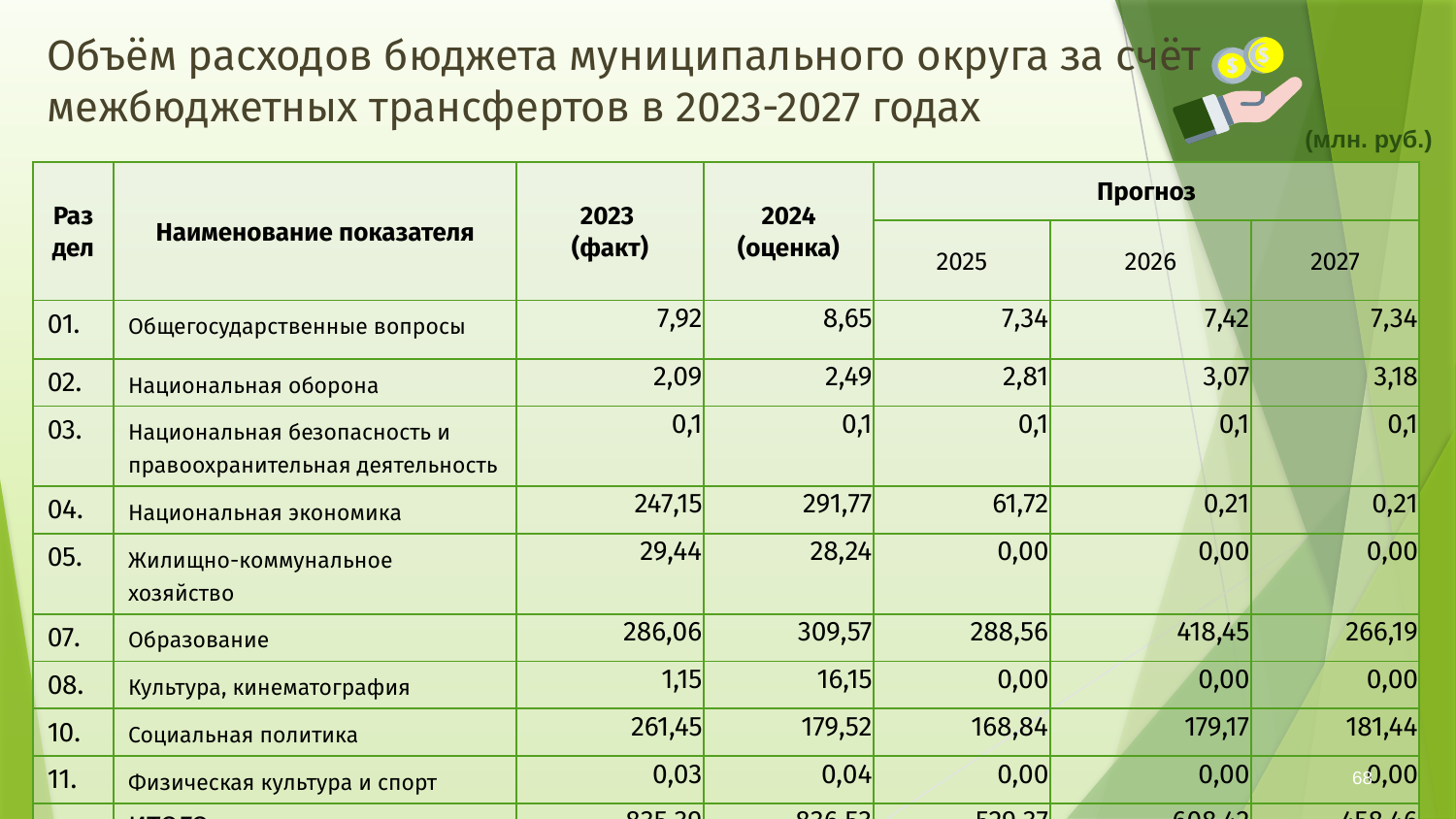

# Объём расходов бюджета муниципального округа за счёт межбюджетных трансфертов в 2023-2027 годах

(млн. руб.)
| Раздел | Наименование показателя | 2023 (факт) | 2024 (оценка) | Прогноз |  |  |
| --- | --- | --- | --- | --- | --- | --- |
|  |  |  |  | 2025 | 2026 | 2027 |
| 01. | Общегосударственные вопросы | 7,92 | 8,65 | 7,34 | 7,42 | 7,34 |
| 02. | Национальная оборона | 2,09 | 2,49 | 2,81 | 3,07 | 3,18 |
| 03. | Национальная безопасность и правоохранительная деятельность | 0,1 | 0,1 | 0,1 | 0,1 | 0,1 |
| 04. | Национальная экономика | 247,15 | 291,77 | 61,72 | 0,21 | 0,21 |
| 05. | Жилищно-коммунальное хозяйство | 29,44 | 28,24 | 0,00 | 0,00 | 0,00 |
| 07. | Образование | 286,06 | 309,57 | 288,56 | 418,45 | 266,19 |
| 08. | Культура, кинематография | 1,15 | 16,15 | 0,00 | 0,00 | 0,00 |
| 10. | Социальная политика | 261,45 | 179,52 | 168,84 | 179,17 | 181,44 |
| 11. | Физическая культура и спорт | 0,03 | 0,04 | 0,00 | 0,00 | 0,00 |
|  | ИТОГО | 835,39 | 836,53 | 529,37 | 608,42 | 458,46 |
68